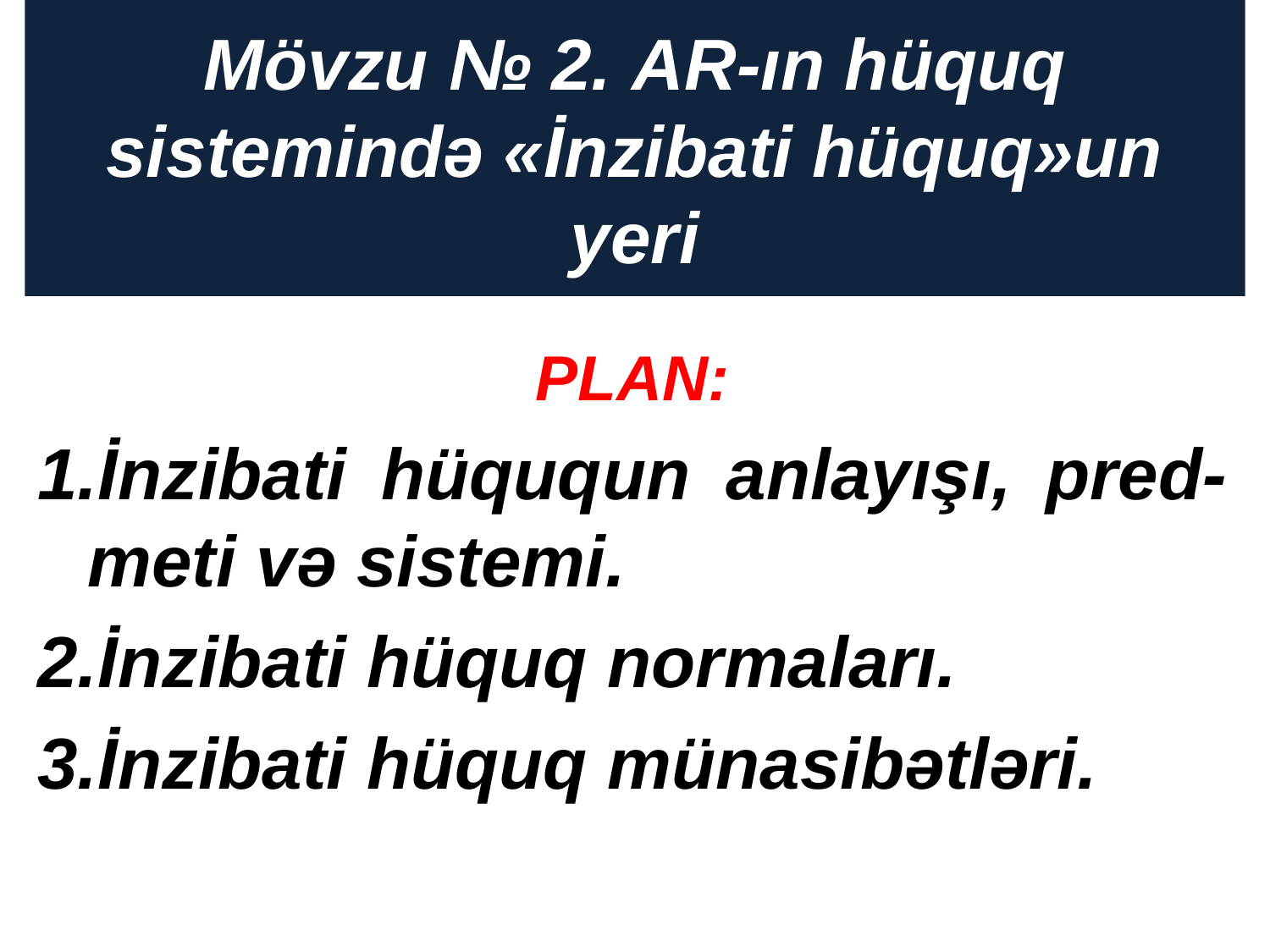

# Mövzu № 2. AR-ın hüquq sistemində «İnzibati hüquq»un yeri

PLAN:
İnzibati hüququn anlayışı, pred-meti və sistemi.
İnzibati hüquq normaları.
İnzibati hüquq münasibətləri.